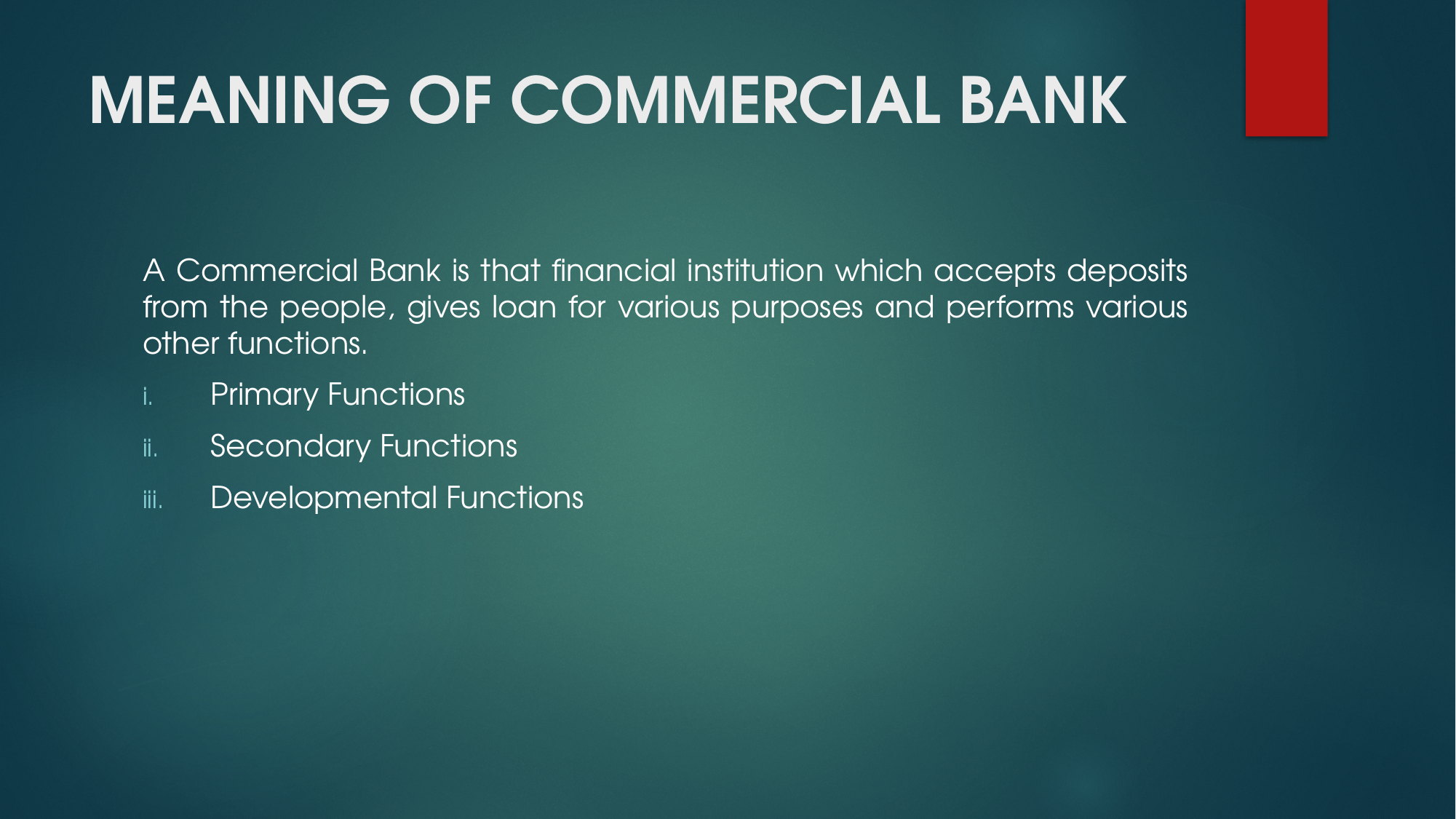

# MEANING OF COMMERCIAL BANK
A Commercial Bank is that financial institution which accepts deposits from the people, gives loan for various purposes and performs various other functions.
Primary Functions
Secondary Functions
Developmental Functions